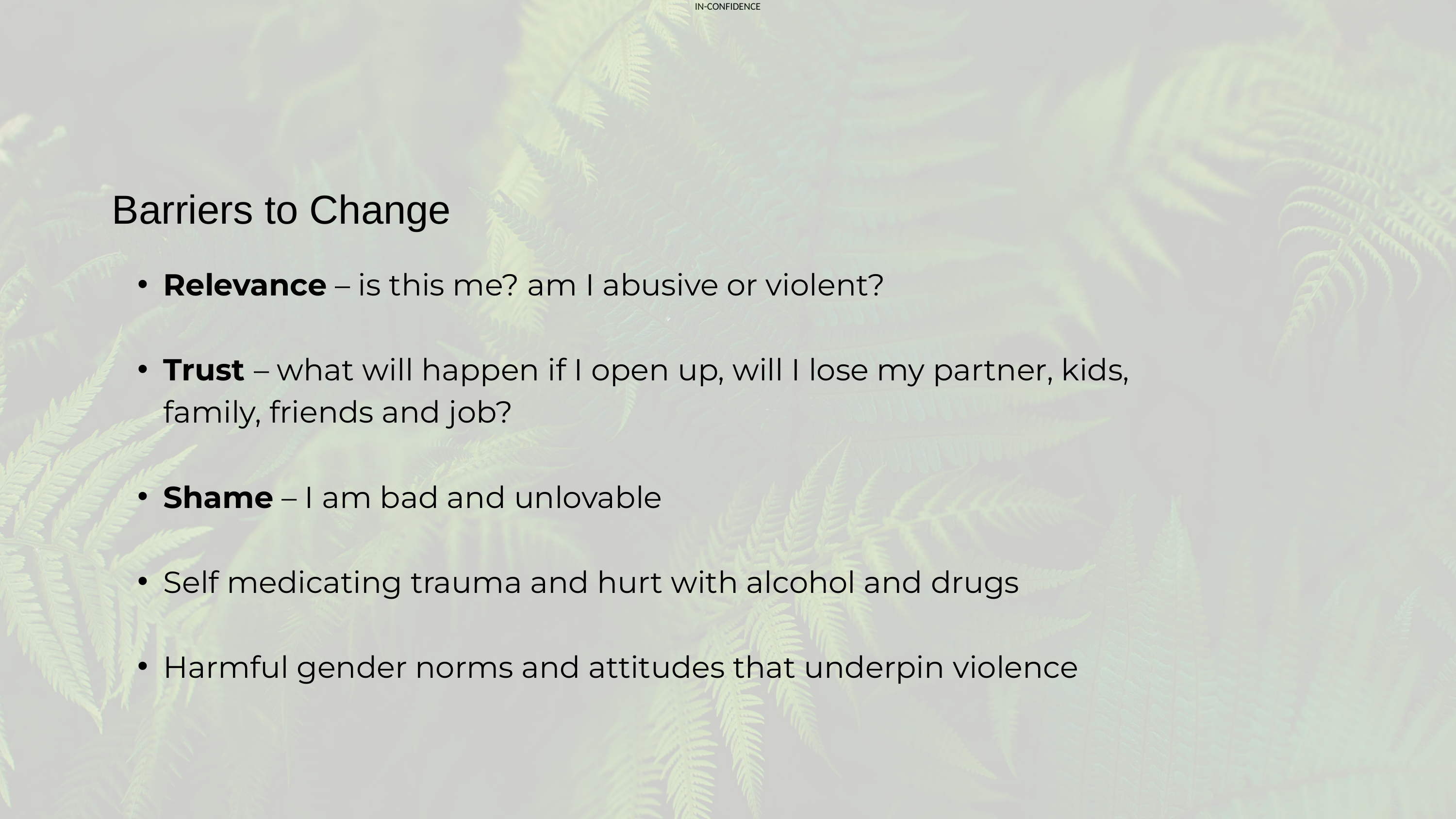

Barriers to Change
Relevance – is this me? am I abusive or violent?

Trust – what will happen if I open up, will I lose my partner, kids, family, friends and job?

Shame – I am bad and unlovable

Self medicating trauma and hurt with alcohol and drugs

Harmful gender norms and attitudes that underpin violence